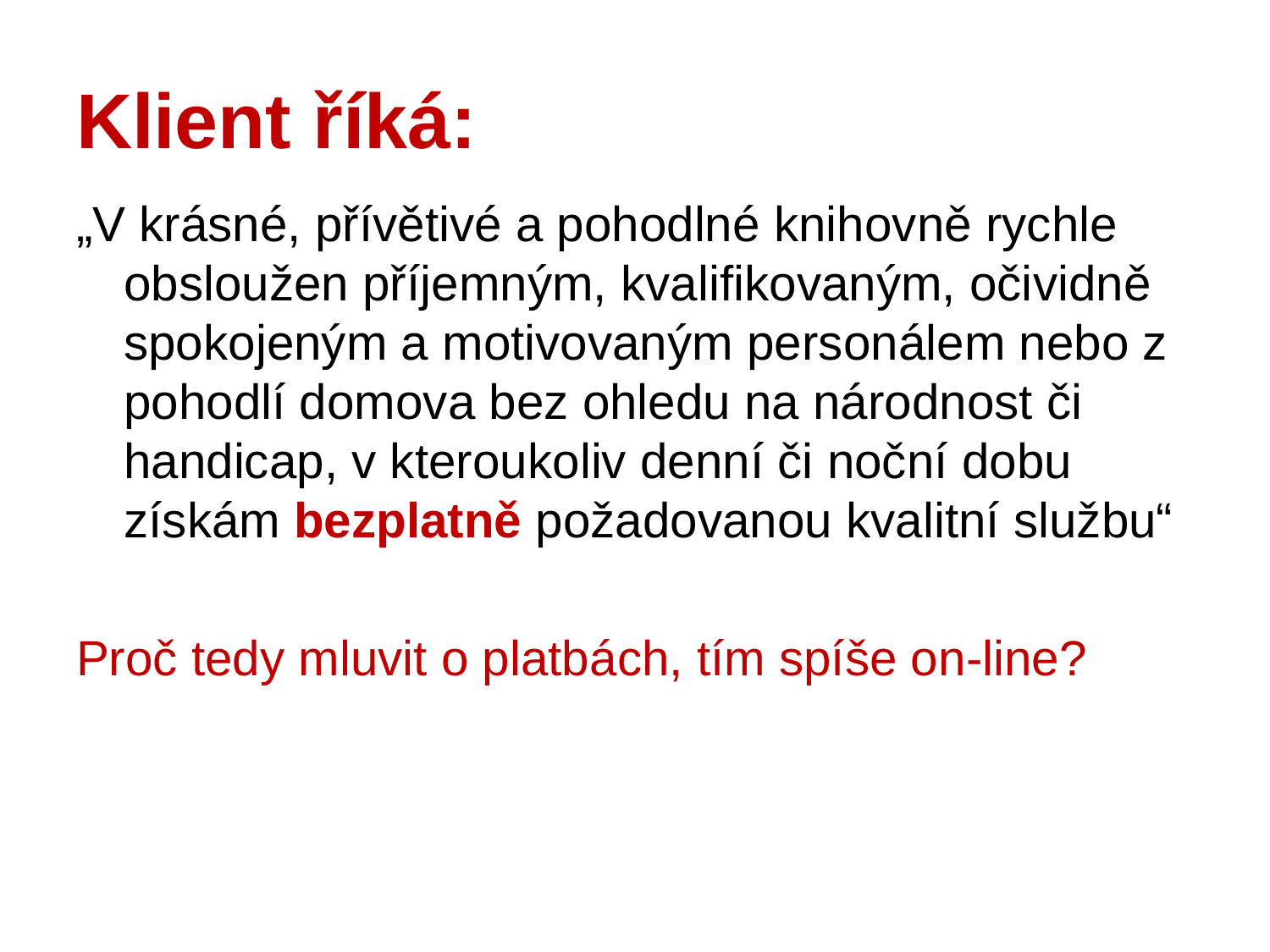

# Klient říká:
„V krásné, přívětivé a pohodlné knihovně rychle obsloužen příjemným, kvalifikovaným, očividně spokojeným a motivovaným personálem nebo z pohodlí domova bez ohledu na národnost či handicap, v kteroukoliv denní či noční dobu získám bezplatně požadovanou kvalitní službu“

Proč tedy mluvit o platbách, tím spíše on-line?